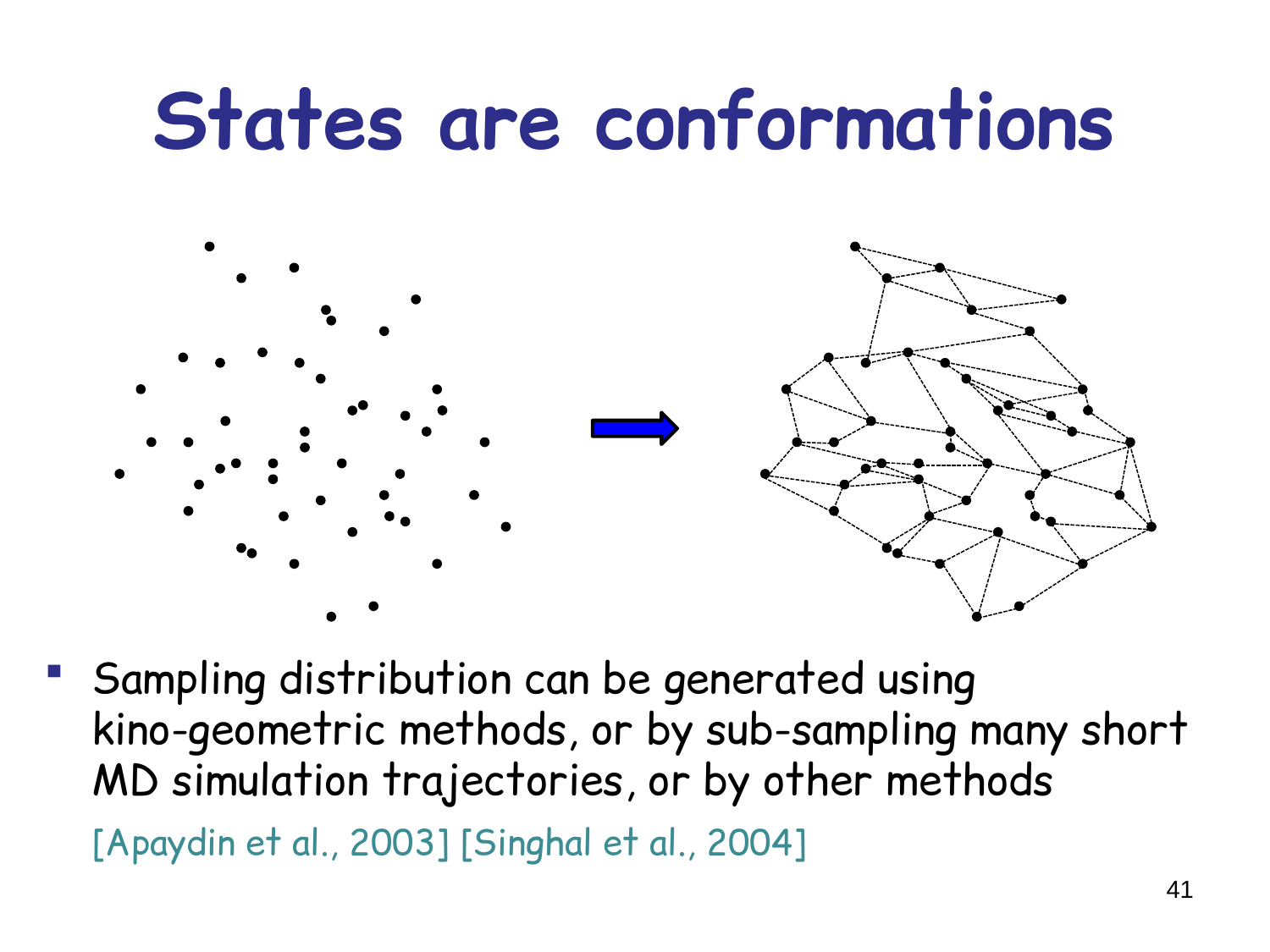

# States are conformations

Sampling distribution can be generated using
kino-geometric methods, or by sub-sampling many short MD simulation trajectories, or by other methods
	[Apaydin et al., 2003] [Singhal et al., 2004]
41